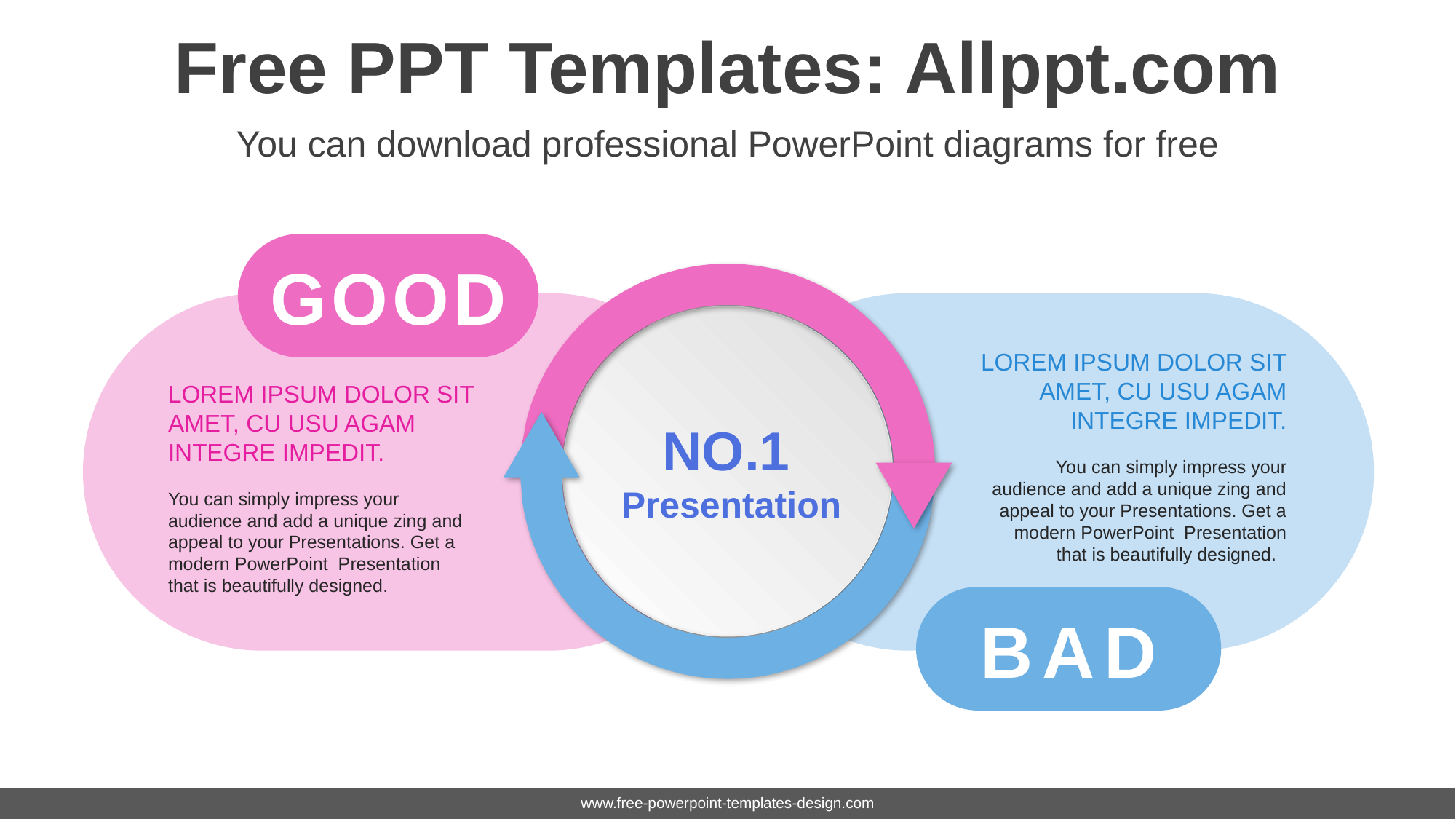

# Free PPT Templates: Allppt.com
You can download professional PowerPoint diagrams for free
GOOD

LOREM IPSUM DOLOR SIT AMET, CU USU AGAM INTEGRE IMPEDIT.
You can simply impress your audience and add a unique zing and appeal to your Presentations. Get a modern PowerPoint  Presentation that is beautifully designed.
LOREM IPSUM DOLOR SIT AMET, CU USU AGAM INTEGRE IMPEDIT.
You can simply impress your audience and add a unique zing and appeal to your Presentations. Get a modern PowerPoint  Presentation that is beautifully designed.
NO.1
Presentation

BAD
www.free-powerpoint-templates-design.com